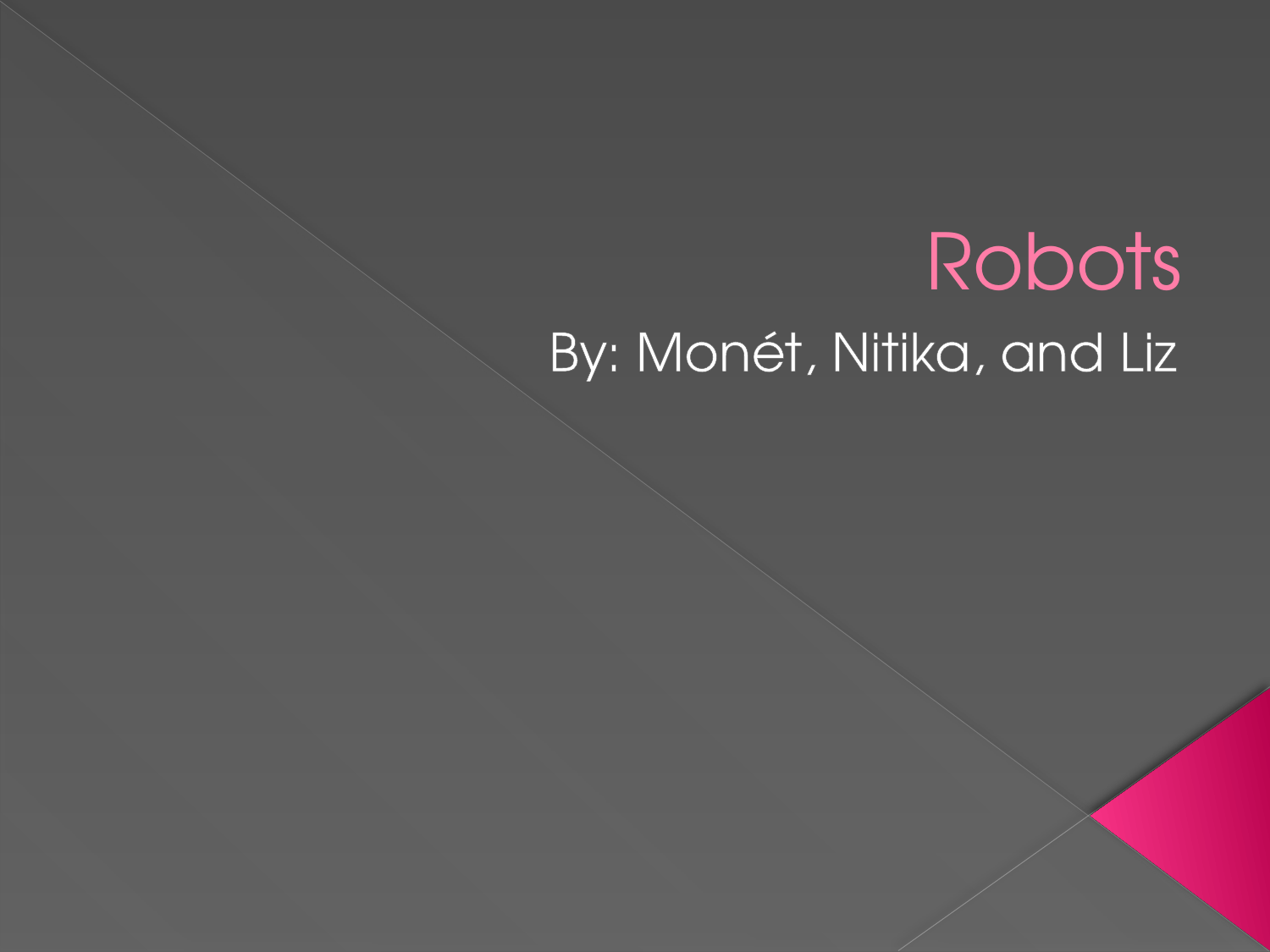

# Robots
By: Monét, Nitika, and Liz